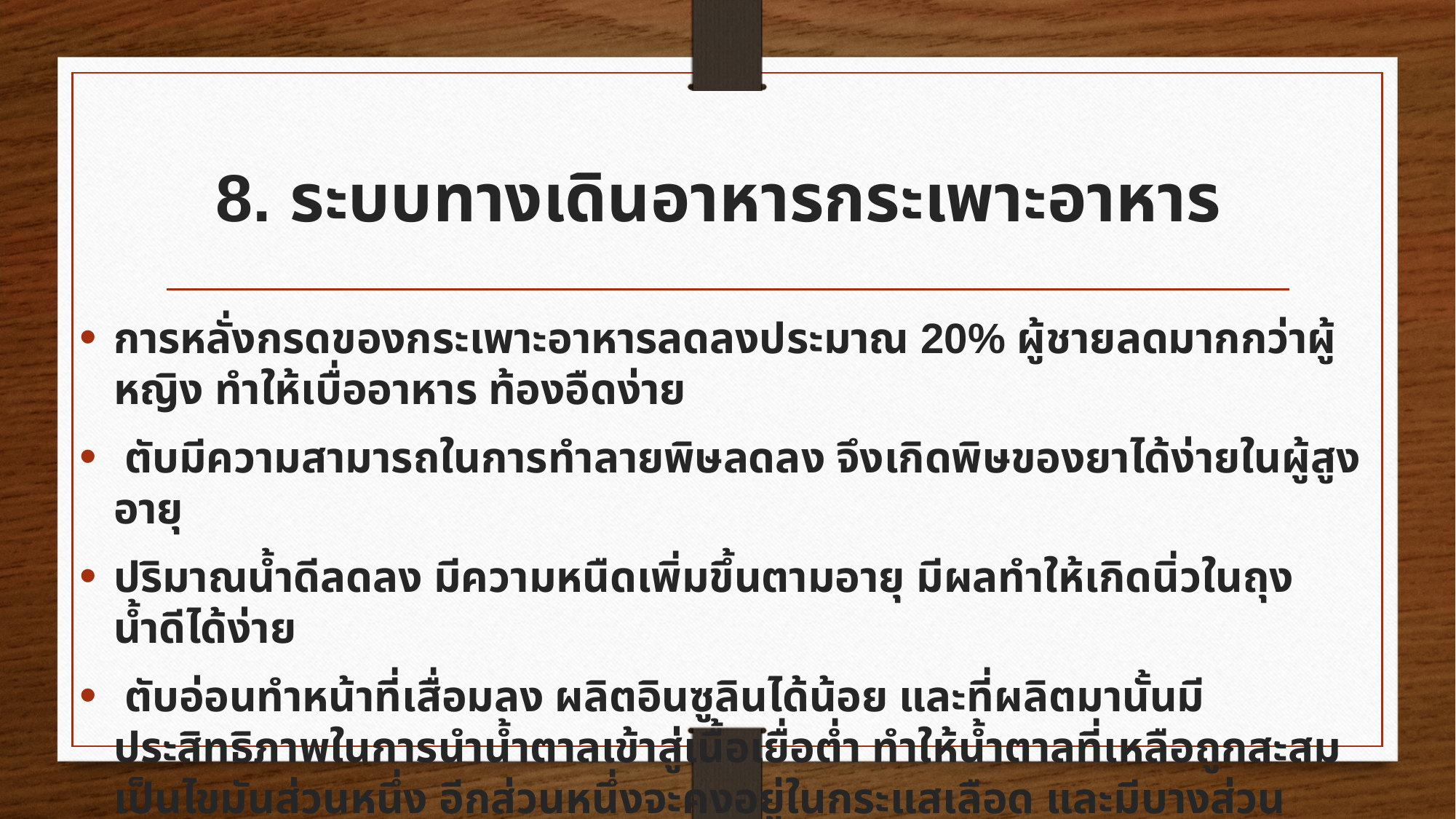

# 8. ระบบทางเดินอาหารกระเพาะอาหาร
การหลั่งกรดของกระเพาะอาหารลดลงประมาณ 20% ผู้ชายลดมากกว่าผู้หญิง ทำให้เบื่ออาหาร ท้องอืดง่าย
 ตับมีความสามารถในการทำลายพิษลดลง จึงเกิดพิษของยาได้ง่ายในผู้สูงอายุ
ปริมาณน้ำดีลดลง มีความหนืดเพิ่มขึ้นตามอายุ มีผลทำให้เกิดนิ่วในถุงน้ำดีได้ง่าย
 ตับอ่อนทำหน้าที่เสื่อมลง ผลิตอินซูลินได้น้อย และที่ผลิตมานั้นมีประสิทธิภาพในการนำน้ำตาลเข้าสู่เนื้อเยื่อต่ำ ทำให้น้ำตาลที่เหลือถูกสะสมเป็นไขมันส่วนหนึ่ง อีกส่วนหนึ่งจะคงอยู่ในกระแสเลือด และมีบางส่วนเท่านั้นที่ถูกขับออก ผู้สูงอายุจึงเป็นเบาหวานได้ หรือมีแนวโน้มที่จะเป็นเบาหวานได้ง่ายกว่าวัยหนุ่มสาว